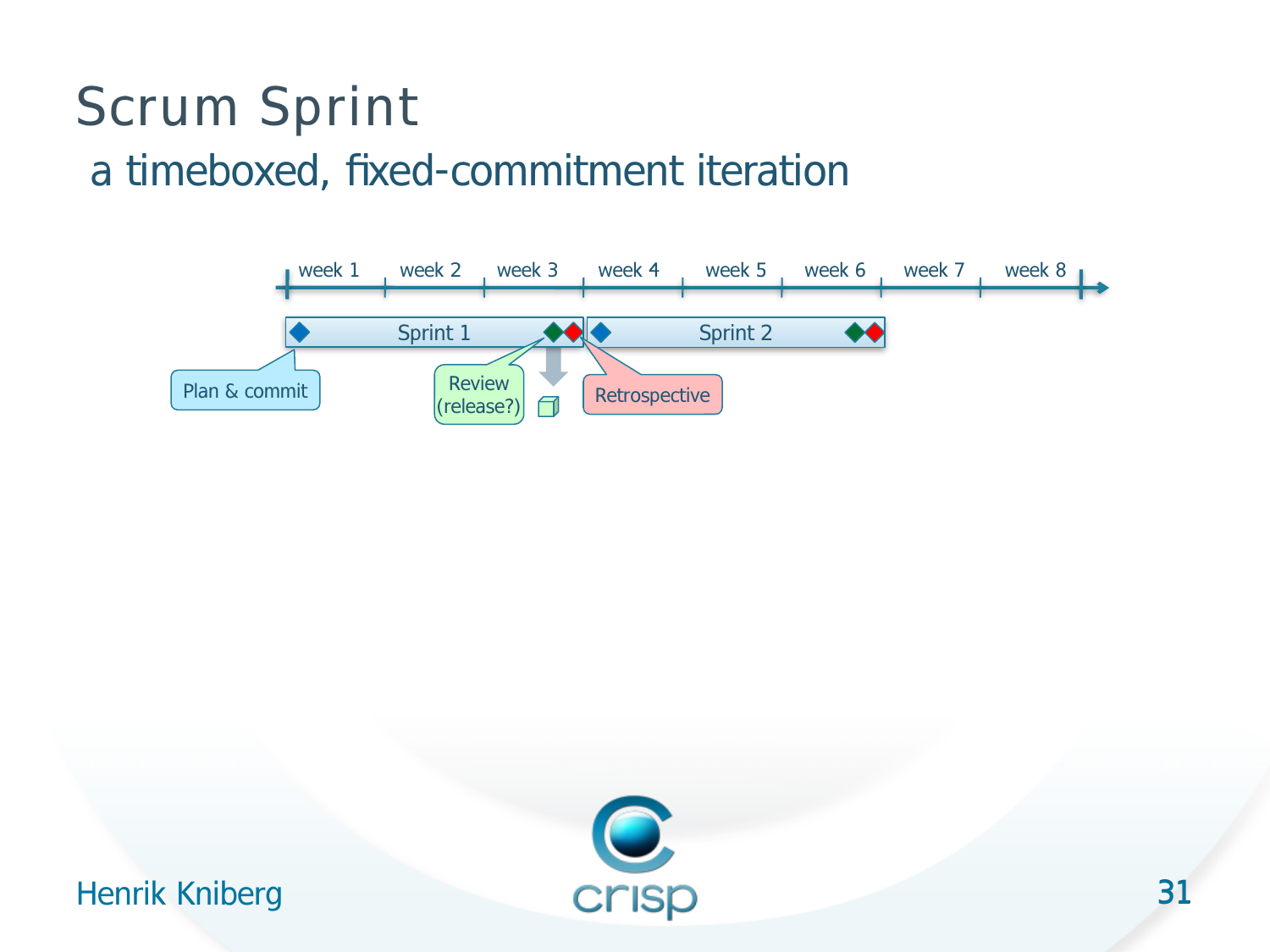

# Scrum Sprint
a timeboxed, fixed-commitment iteration
week 1
week 2
week 3
week 4
week 5
week 6
week 7
week 8
Sprint 1
Sprint 2

Review
(release?)
Plan & commit
Retrospective
31
Henrik Kniberg